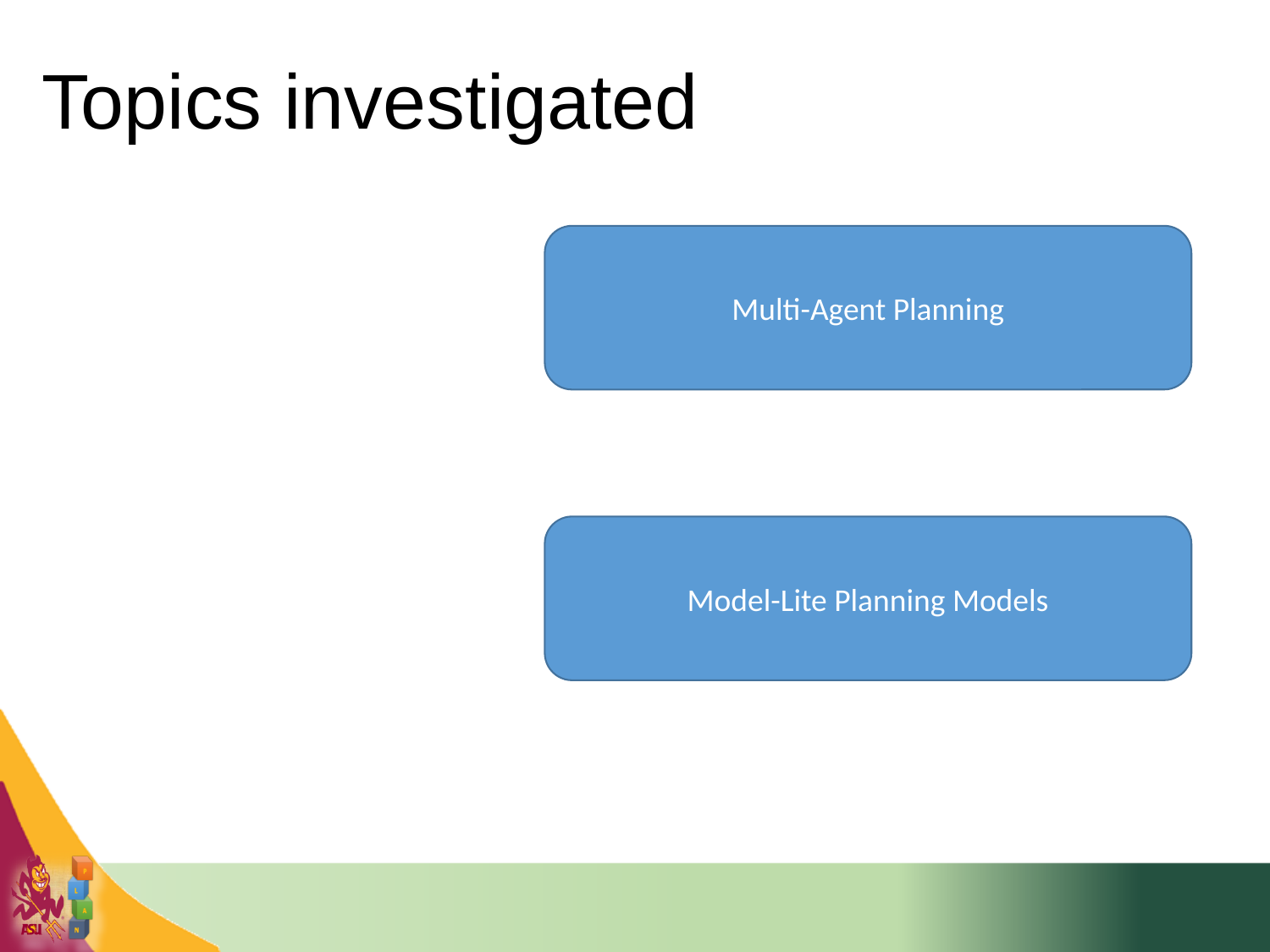

# Topics investigated
Multi-Agent Planning
Model-Lite Planning Models